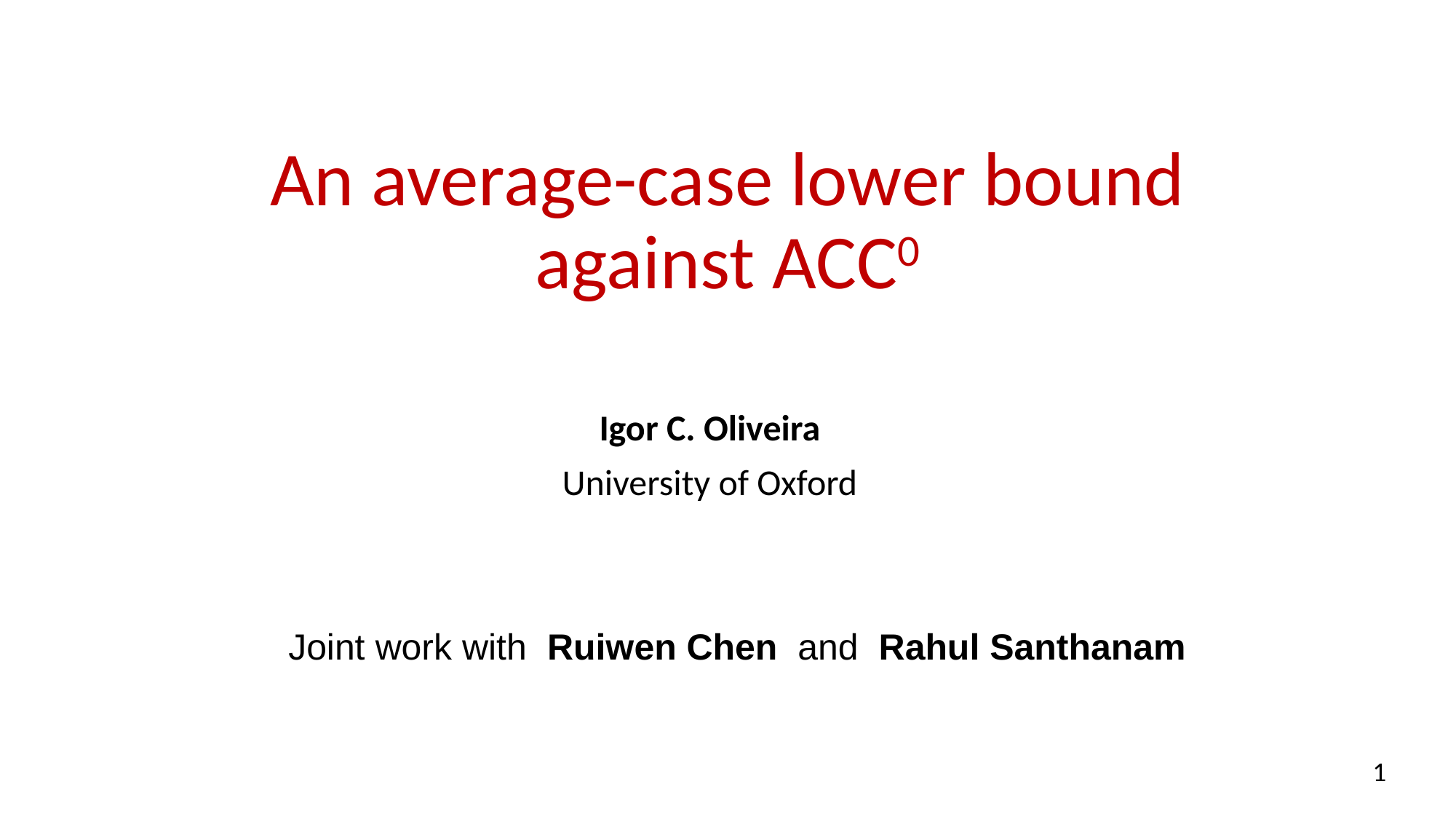

# An average-case lower bound against ACC0
Igor C. Oliveira
University of Oxford
Joint work with  Ruiwen Chen  and  Rahul Santhanam
1